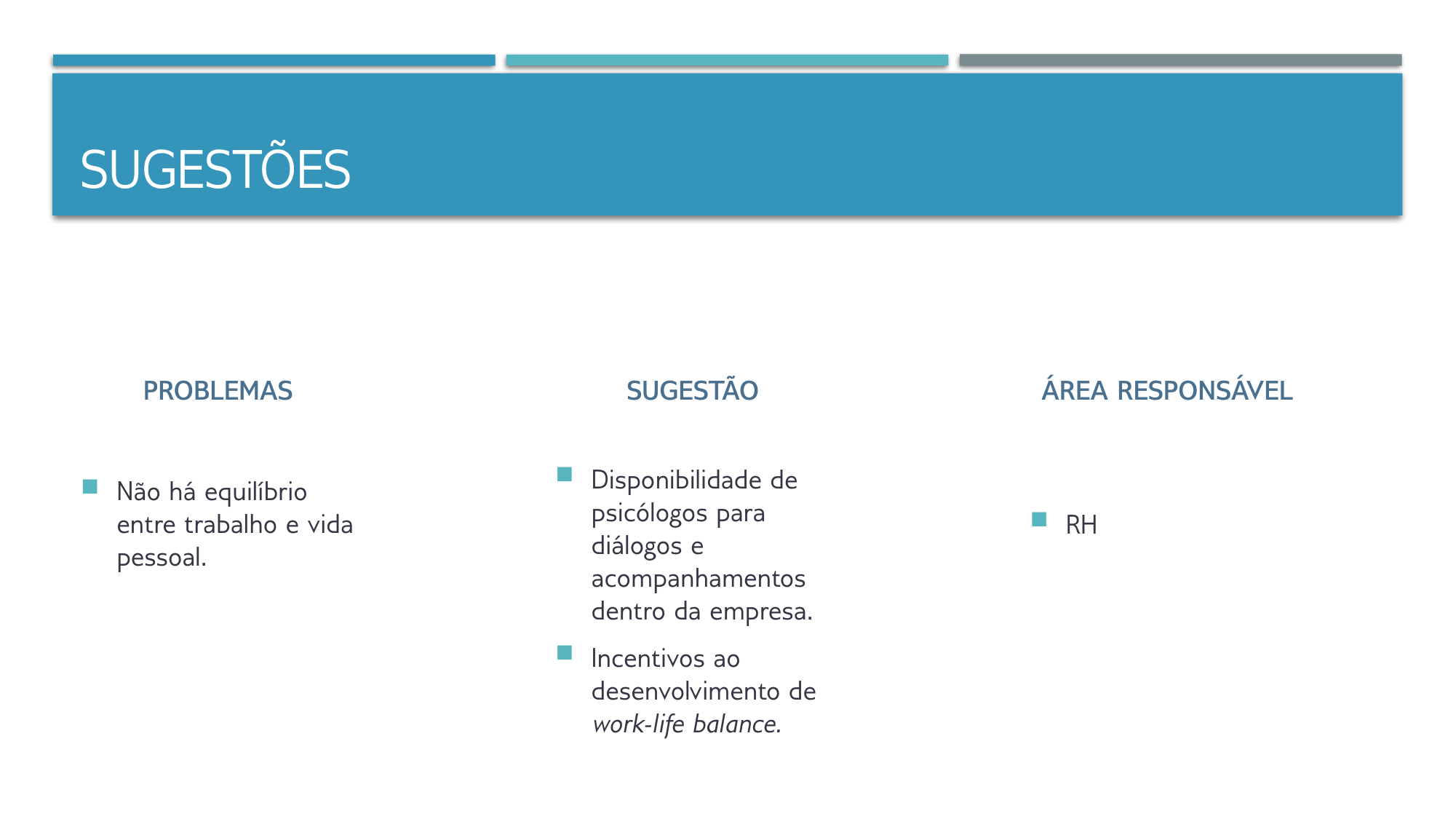

# SUGESTÕES
Não há equilíbrio entre trabalho e vida pessoal.

RH

PROBLEMAS
SUGESTÃO
ÁREA RESPONSÁVEL
Disponibilidade de psicólogos para diálogos e acompanhamentos dentro da empresa.
Incentivos ao desenvolvimento de work-life balance.